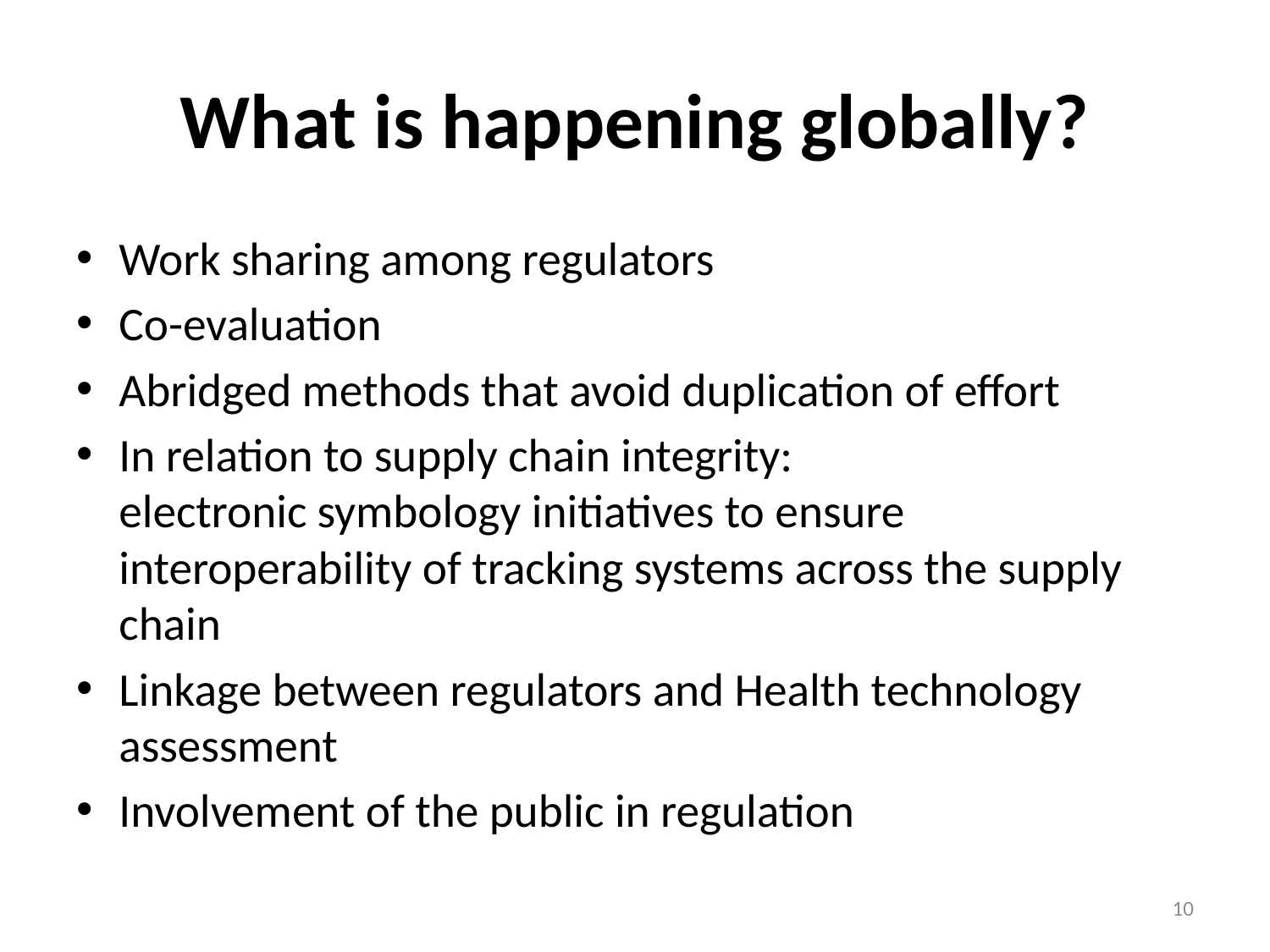

# What is happening globally?
Work sharing among regulators
Co-evaluation
Abridged methods that avoid duplication of effort
In relation to supply chain integrity:
electronic symbology initiatives to ensure interoperability of tracking systems across the supply chain
Linkage between regulators and Health technology assessment
Involvement of the public in regulation
10